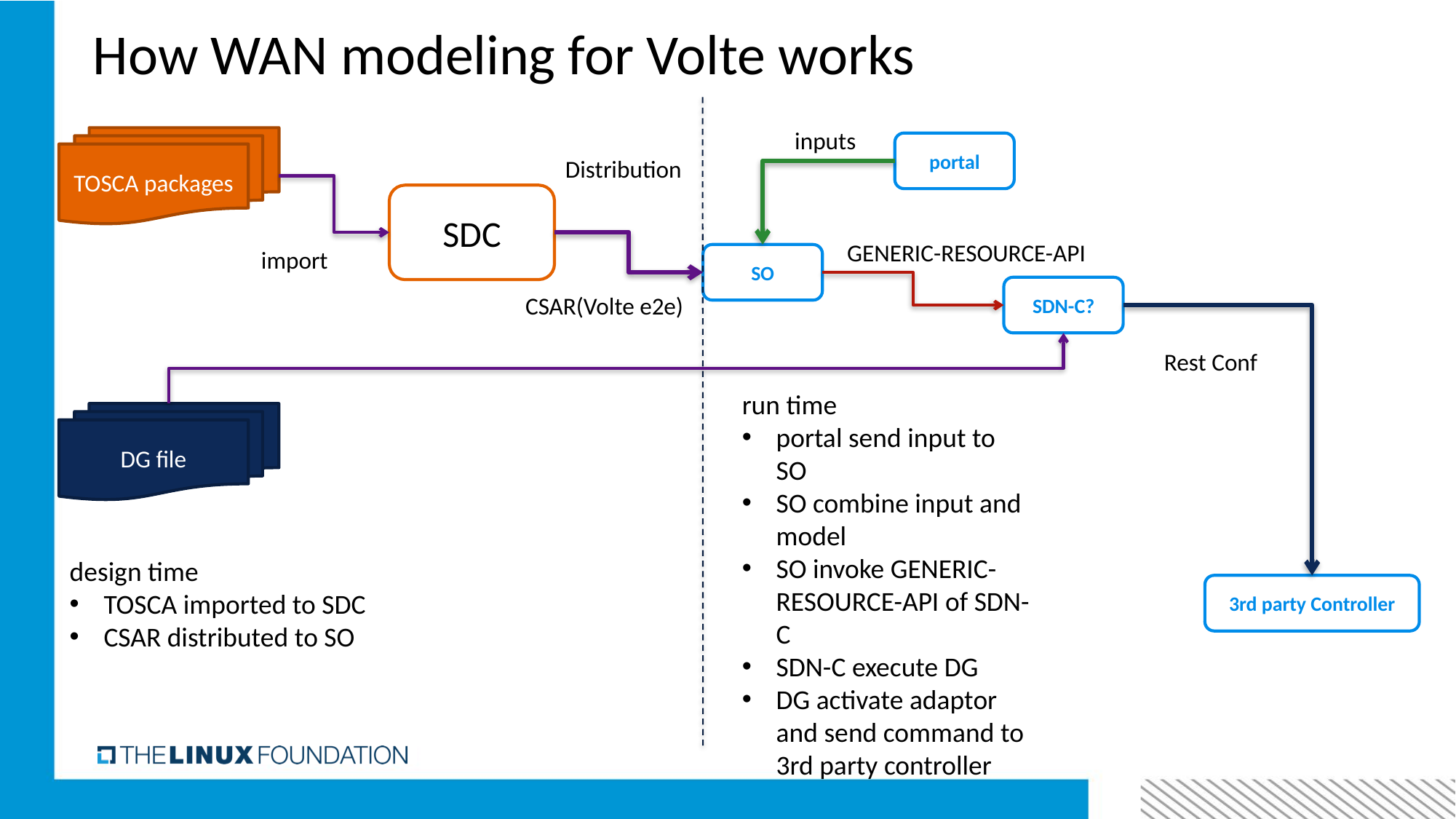

How WAN modeling for Volte works

inputs
TOSCA packages
portal
Distribution
SDC
GENERIC-RESOURCE-API
import
SO
SDN-C?
CSAR(Volte e2e)
Rest Conf
run time
portal send input to SO
SO combine input and model
SO invoke GENERIC-RESOURCE-API of SDN-C
SDN-C execute DG
DG activate adaptor and send command to 3rd party controller
DG file
design time
TOSCA imported to SDC
CSAR distributed to SO
3rd party Controller